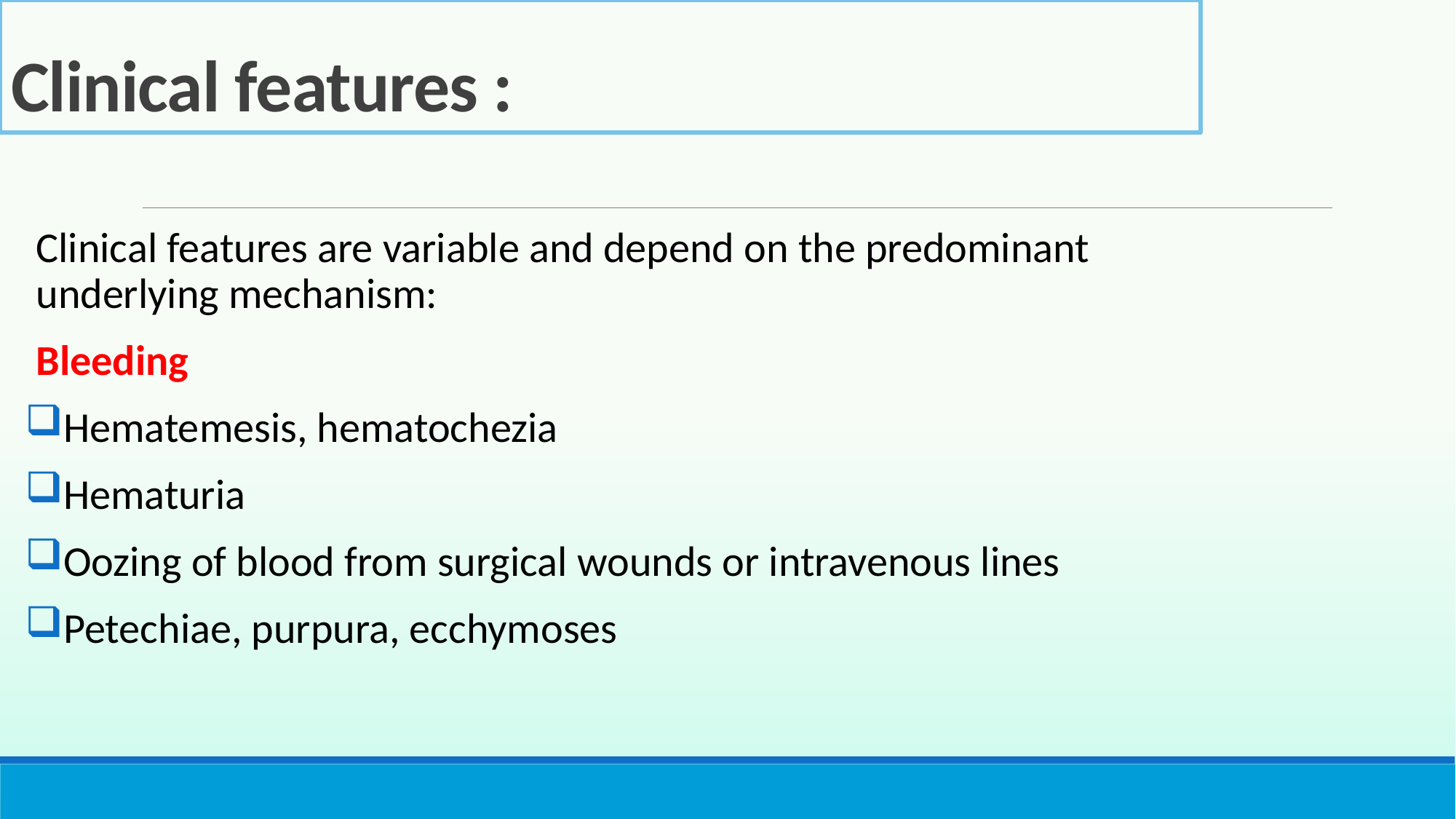

# Clinical features :
Clinical features are variable and depend on the predominant underlying mechanism:
Bleeding
Hematemesis, hematochezia
Hematuria
Oozing of blood from surgical wounds or intravenous lines
Petechiae, purpura, ecchymoses